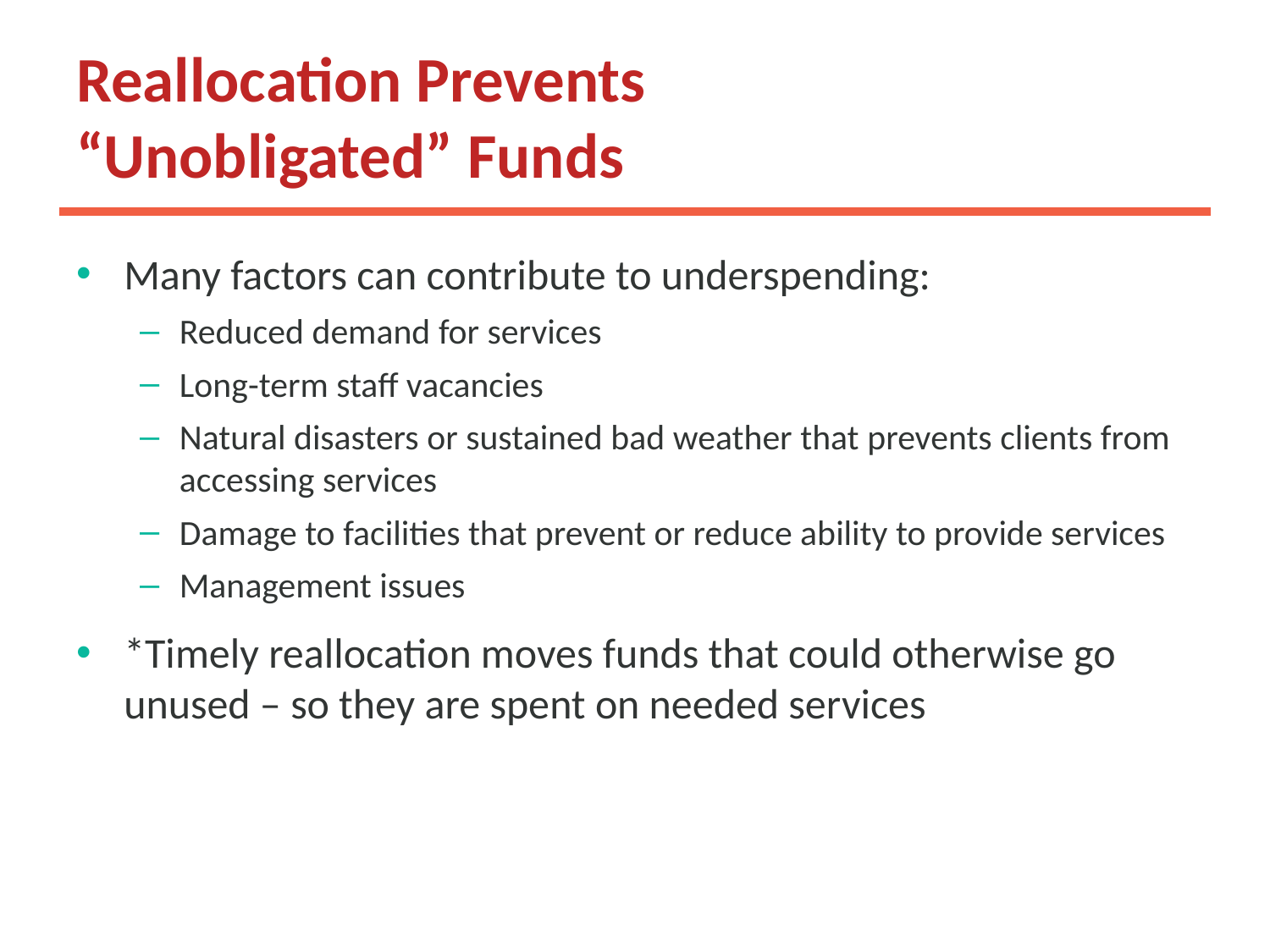

# Reallocation Prevents “Unobligated” Funds
Many factors can contribute to underspending:
Reduced demand for services
Long-term staff vacancies
Natural disasters or sustained bad weather that prevents clients from accessing services
Damage to facilities that prevent or reduce ability to provide services
Management issues
*Timely reallocation moves funds that could otherwise go unused – so they are spent on needed services